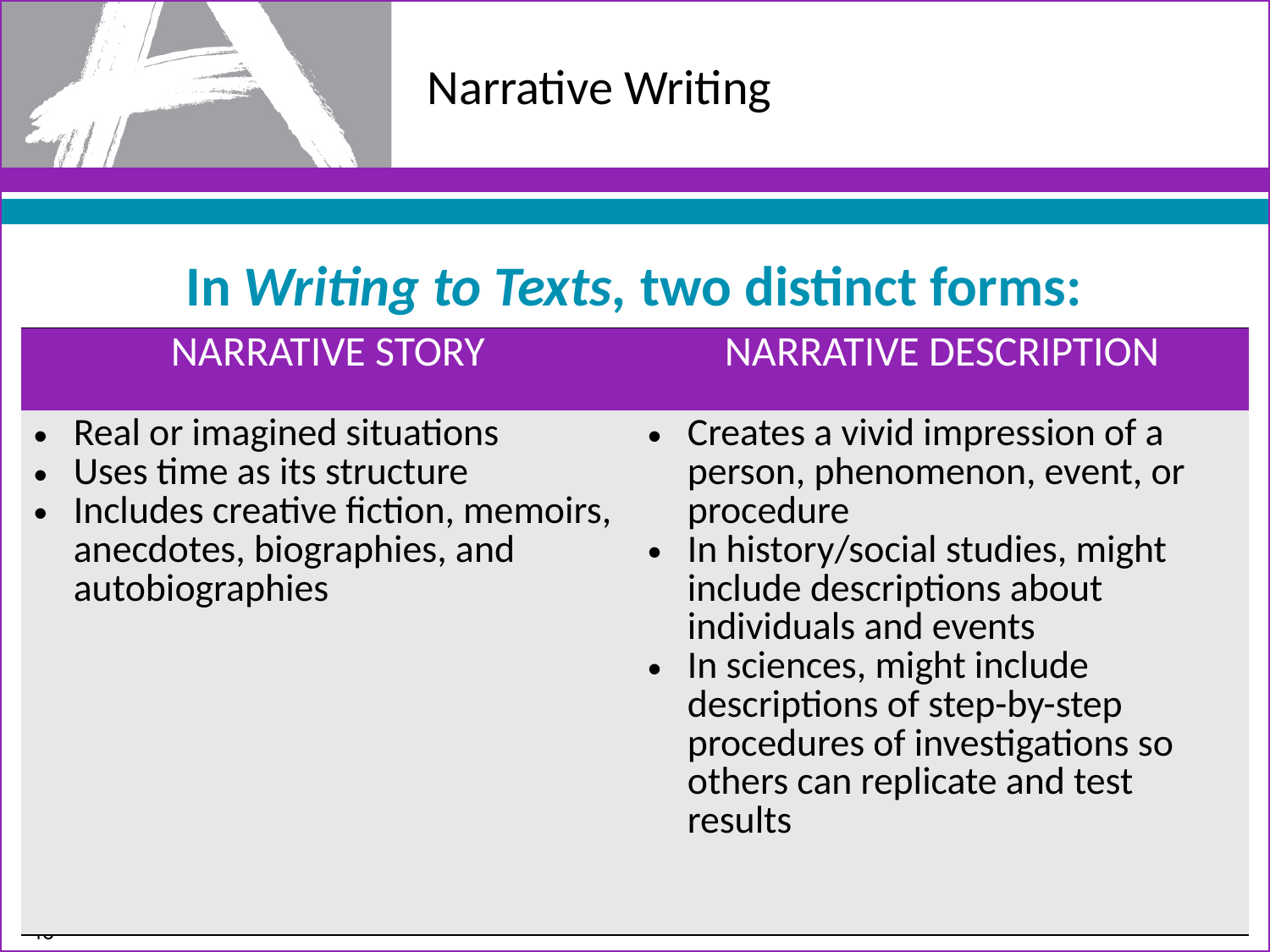

# Narrative Writing
In Writing to Texts, two distinct forms:
| NARRATIVE STORY | NARRATIVE DESCRIPTION |
| --- | --- |
| Real or imagined situations Uses time as its structure Includes creative fiction, memoirs, anecdotes, biographies, and autobiographies | Creates a vivid impression of a person, phenomenon, event, or procedure In history/social studies, might include descriptions about individuals and events In sciences, might include descriptions of step-by-step procedures of investigations so others can replicate and test results |
40